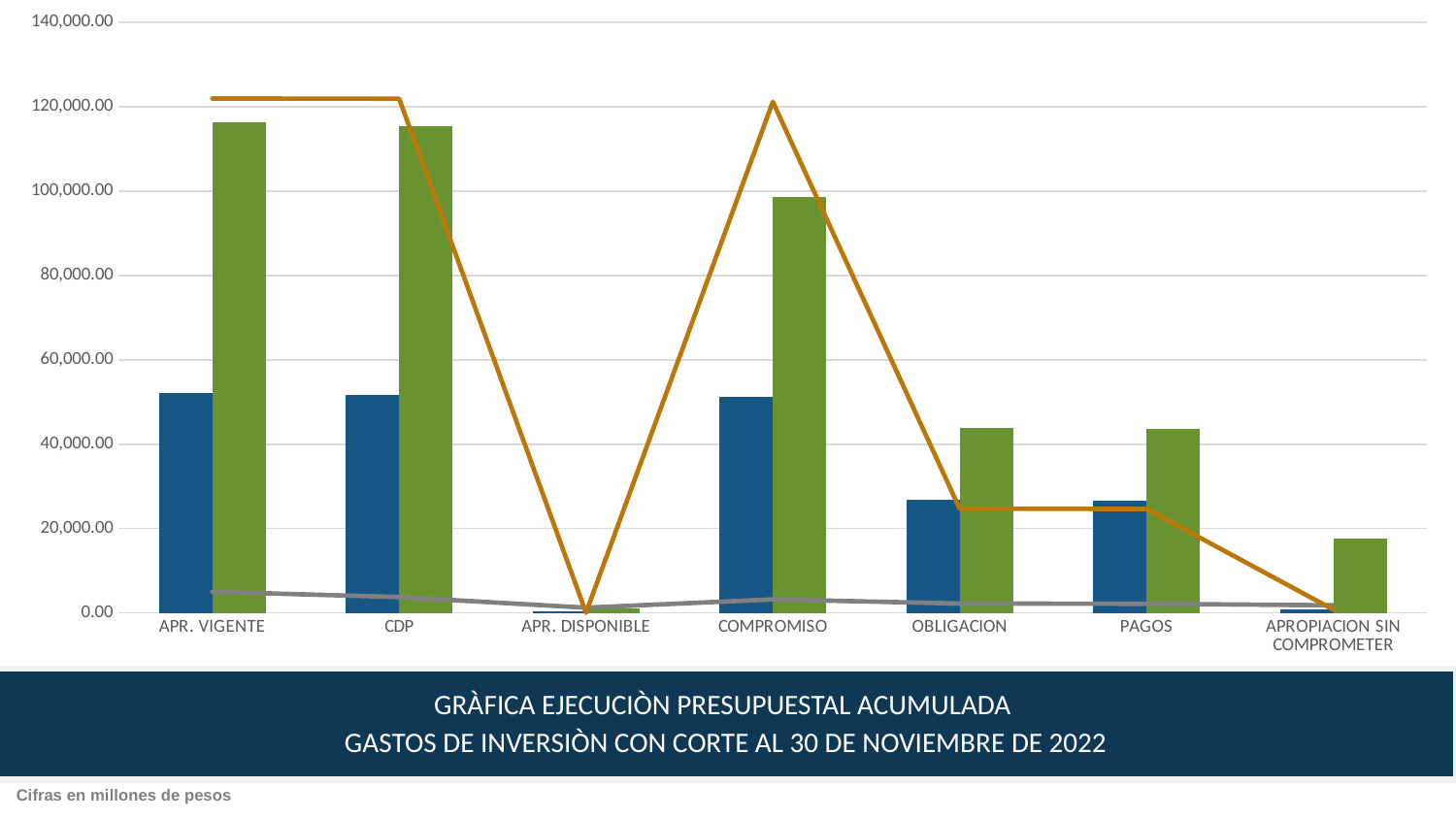

### Chart

| Category | VICEMINISTERIO DE COMERCIO EXTERIOR | VICEMINISTERIO DE DESARROLLO EMPRESARIAL | SECRETARIA GENERAL | VICEMINISTERIO DE TURISMO |
|---|---|---|---|---|
| APR. VIGENTE | 52075.99083 | 116432.839843 | 5000.0 | 121963.977231 |
| CDP | 51763.91455244 | 115463.28075496998 | 3752.7025716799994 | 121921.44894378999 |
| APR. DISPONIBLE | 312.07627756 | 969.55908803 | 1247.2974283199999 | 42.52828721 |
| COMPROMISO | 51187.645315170004 | 98733.01816000999 | 3193.3038636799997 | 121189.74207878999 |
| OBLIGACION | 26753.026503279998 | 43842.90499938 | 2219.5805806800004 | 24690.229998220002 |
| PAGOS | 26494.61715928 | 43682.180647379995 | 2169.8436926800005 | 24656.19486522 |
| APROPIACION SIN COMPROMETER | 888.3455148299942 | 17699.821682990005 | 1806.6961363200003 | 774.2351522100067 |
GRÀFICA EJECUCIÒN PRESUPUESTAL ACUMULADA
GASTOS DE INVERSIÒN CON CORTE AL 30 DE NOVIEMBRE DE 2022
Cifras en millones de pesos